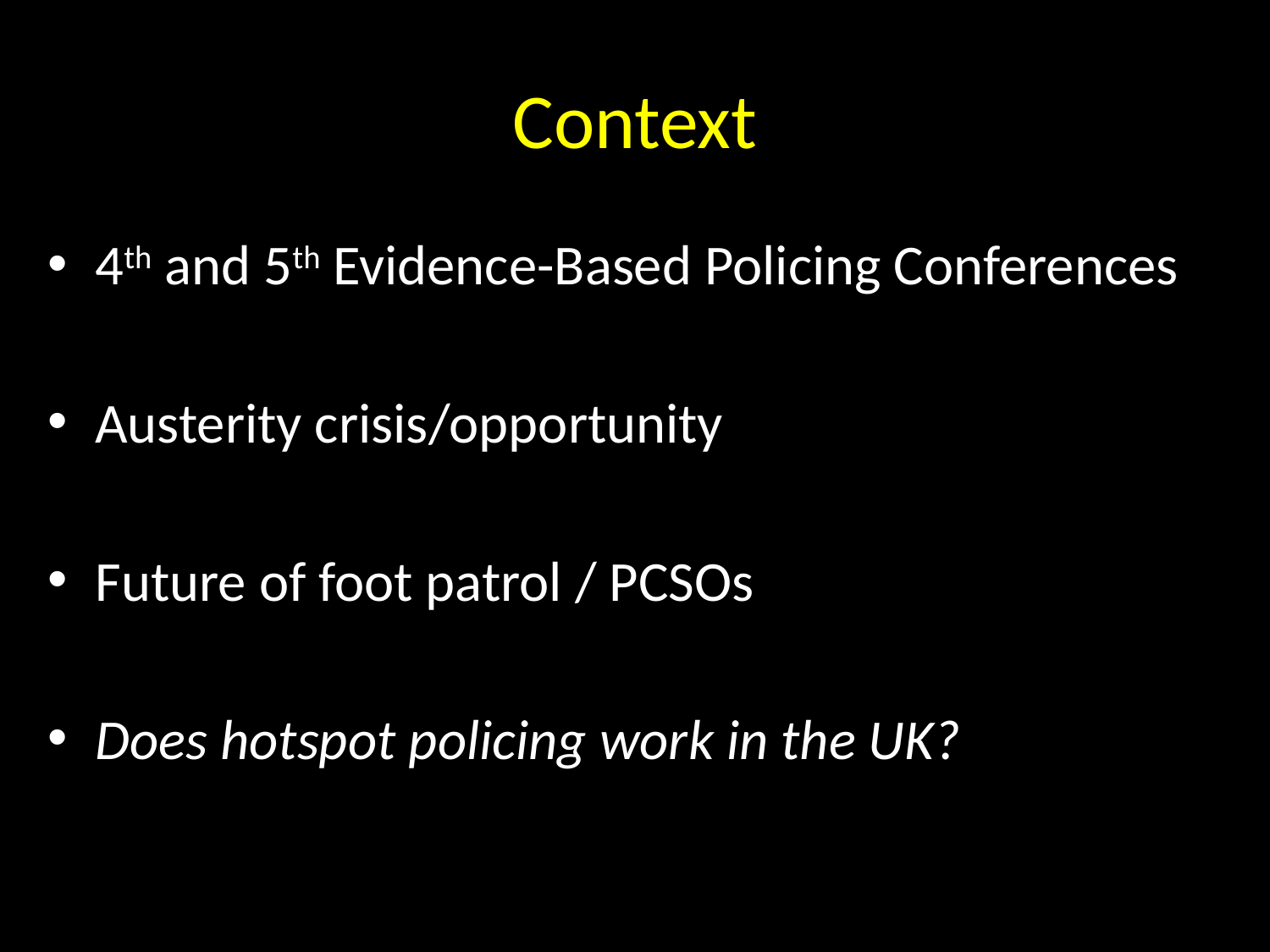

# Context
4th and 5th Evidence-Based Policing Conferences

Austerity crisis/opportunity

Future of foot patrol / PCSOs

Does hotspot policing work in the UK?